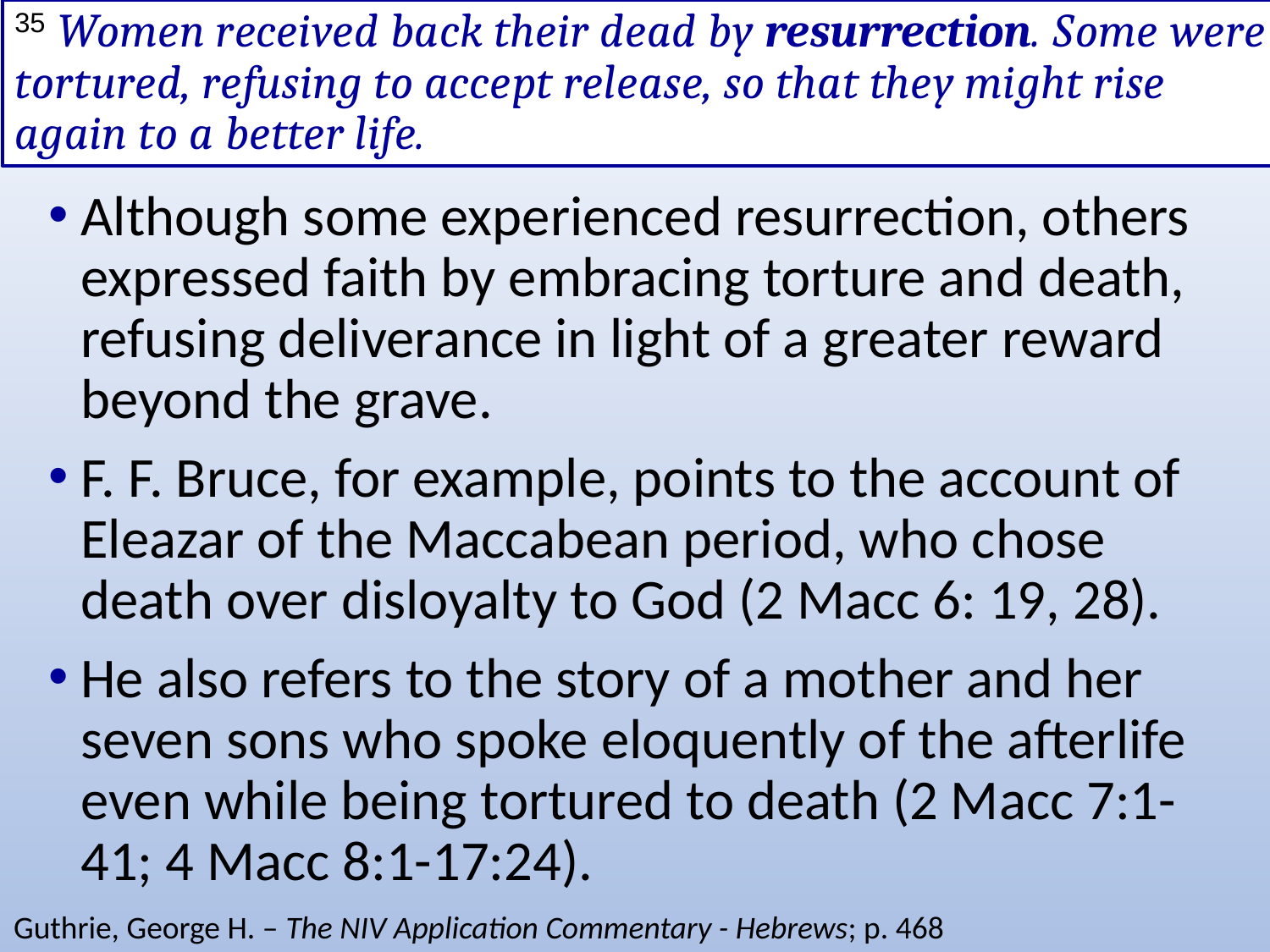

# 35 Women received back their dead by resurrection. Some were tortured, refusing to accept release, so that they might rise again to a better life.
Although some experienced resurrection, others expressed faith by embracing torture and death, refusing deliverance in light of a greater reward beyond the grave.
F. F. Bruce, for example, points to the account of Eleazar of the Maccabean period, who chose death over disloyalty to God (2 Macc 6: 19, 28).
He also refers to the story of a mother and her seven sons who spoke eloquently of the afterlife even while being tortured to death (2 Macc 7:1-41; 4 Macc 8:1-17:24).
Guthrie, George H. – The NIV Application Commentary - Hebrews; p. 468